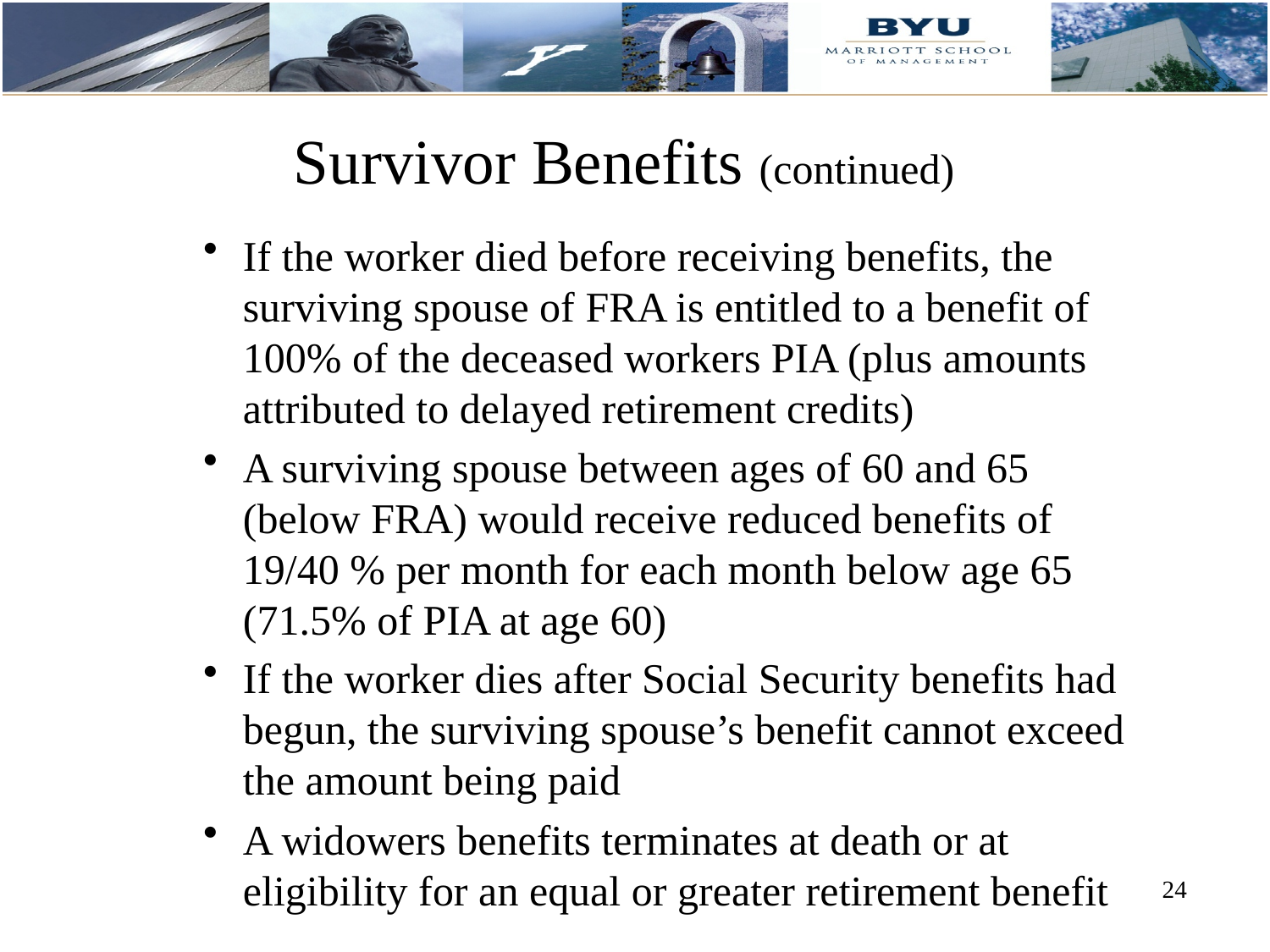

# Survivor Benefits (continued)
If the worker died before receiving benefits, the surviving spouse of FRA is entitled to a benefit of 100% of the deceased workers PIA (plus amounts attributed to delayed retirement credits)
A surviving spouse between ages of 60 and 65 (below FRA) would receive reduced benefits of 19/40 % per month for each month below age 65 (71.5% of PIA at age 60)
If the worker dies after Social Security benefits had begun, the surviving spouse’s benefit cannot exceed the amount being paid
A widowers benefits terminates at death or at eligibility for an equal or greater retirement benefit